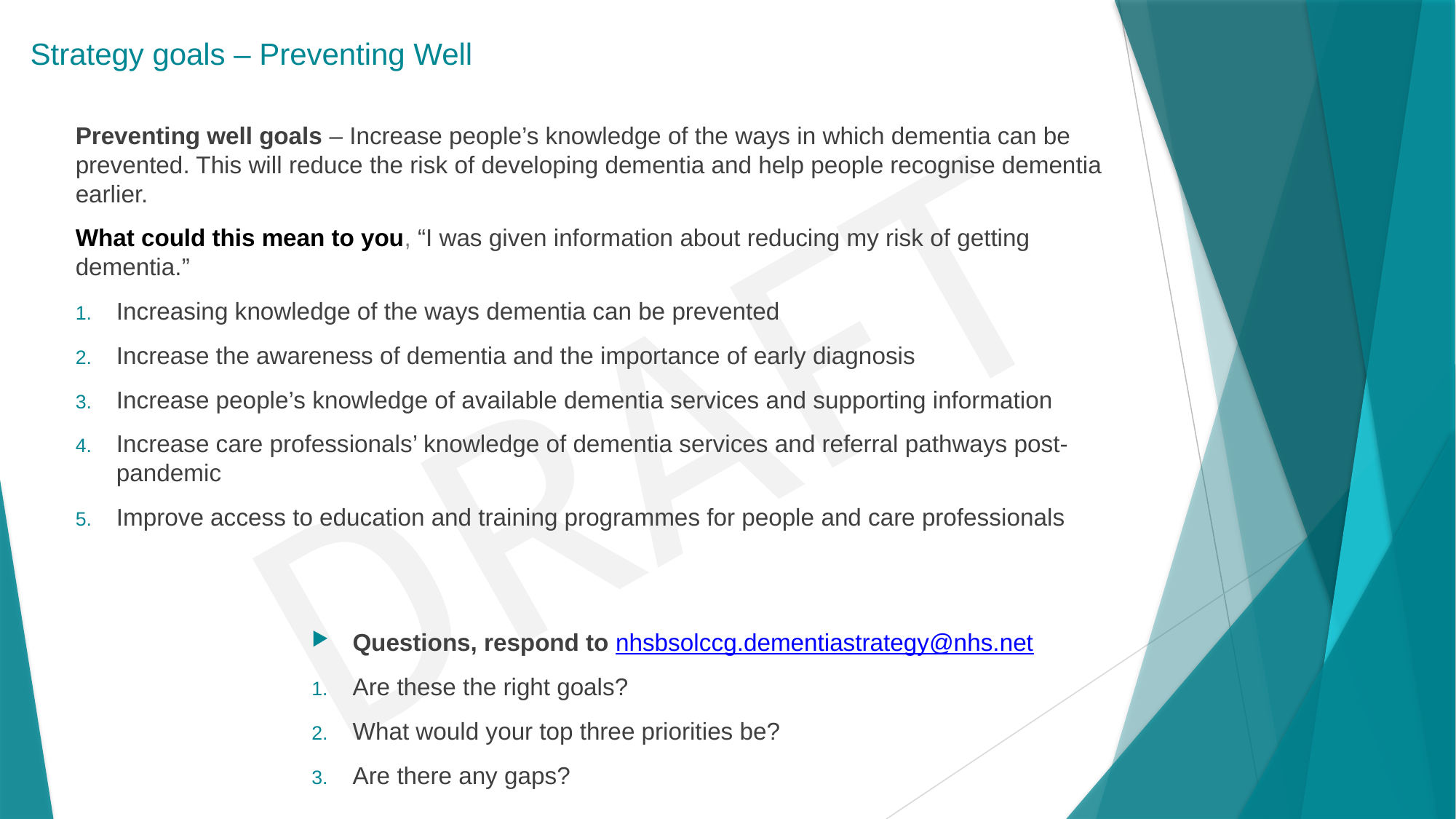

# Strategy goals – Preventing Well
Preventing well goals – Increase people’s knowledge of the ways in which dementia can be prevented. This will reduce the risk of developing dementia and help people recognise dementia earlier.
What could this mean to you, “I was given information about reducing my risk of getting dementia.”
Increasing knowledge of the ways dementia can be prevented
Increase the awareness of dementia and the importance of early diagnosis
Increase people’s knowledge of available dementia services and supporting information
Increase care professionals’ knowledge of dementia services and referral pathways post-pandemic
Improve access to education and training programmes for people and care professionals

Questions, respond to nhsbsolccg.dementiastrategy@nhs.net
Are these the right goals?
What would your top three priorities be?
Are there any gaps?

6